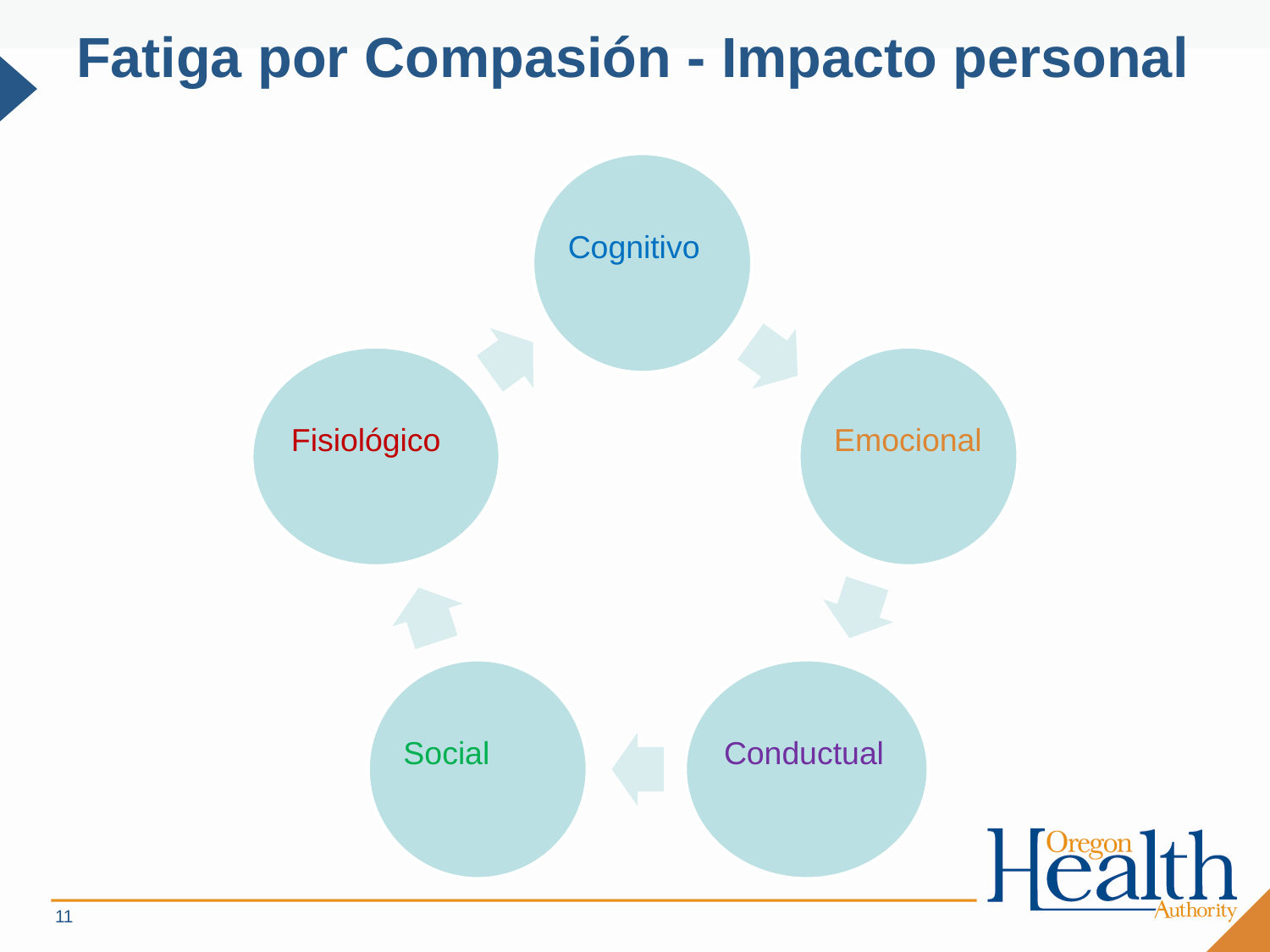

# Fatiga por Compasión - Impacto personal

Cognitivo

Emocional

Conductual

Social

Fisiológico

11